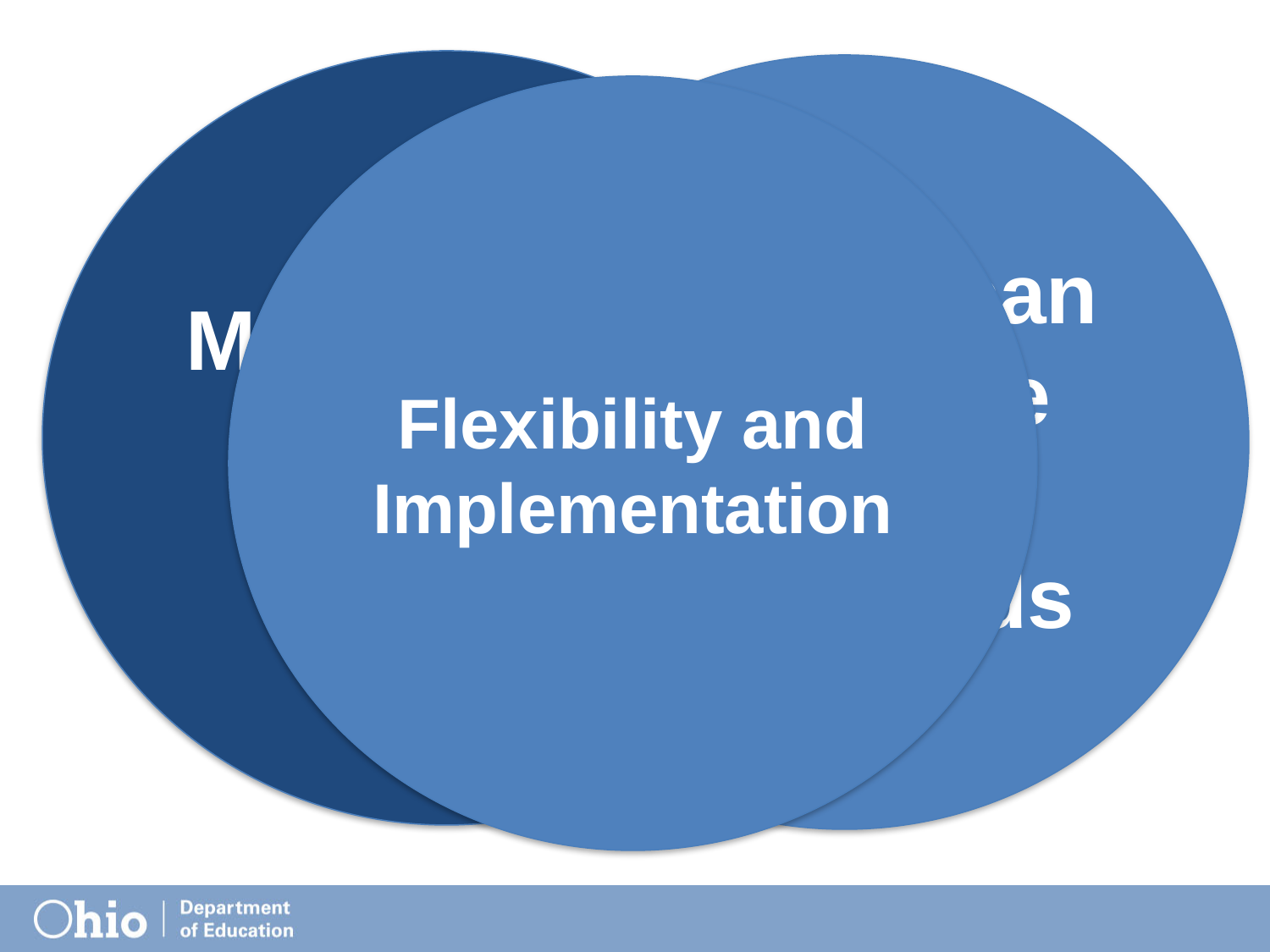

Model career advising policies
Districts can customize based on local needs
Flexibility and Implementation